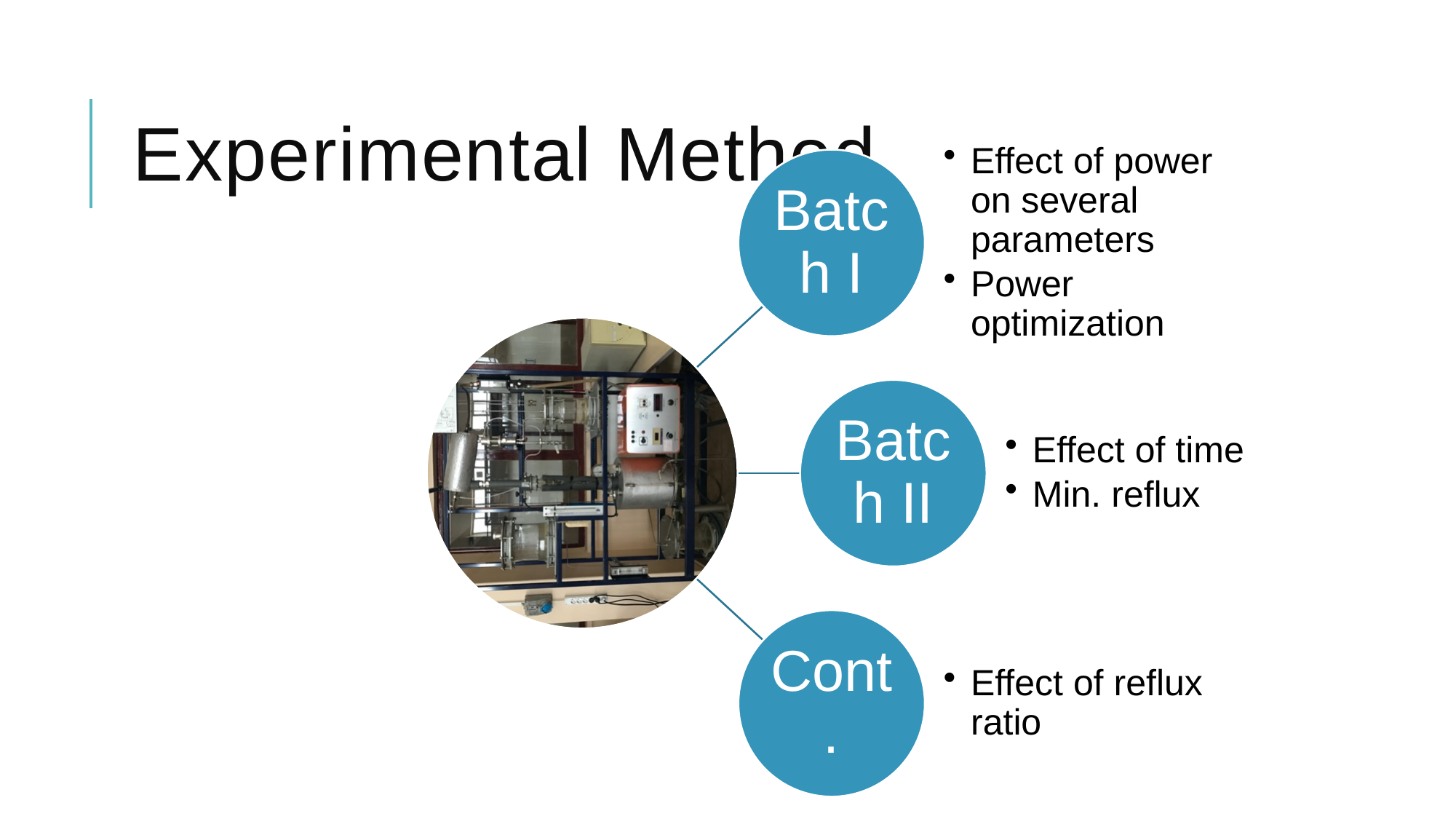

# Experimental Method
Batch I
Effect of power on several parameters
Power optimization
Batch II
Effect of time
Min. reflux
Cont.
Effect of reflux ratio